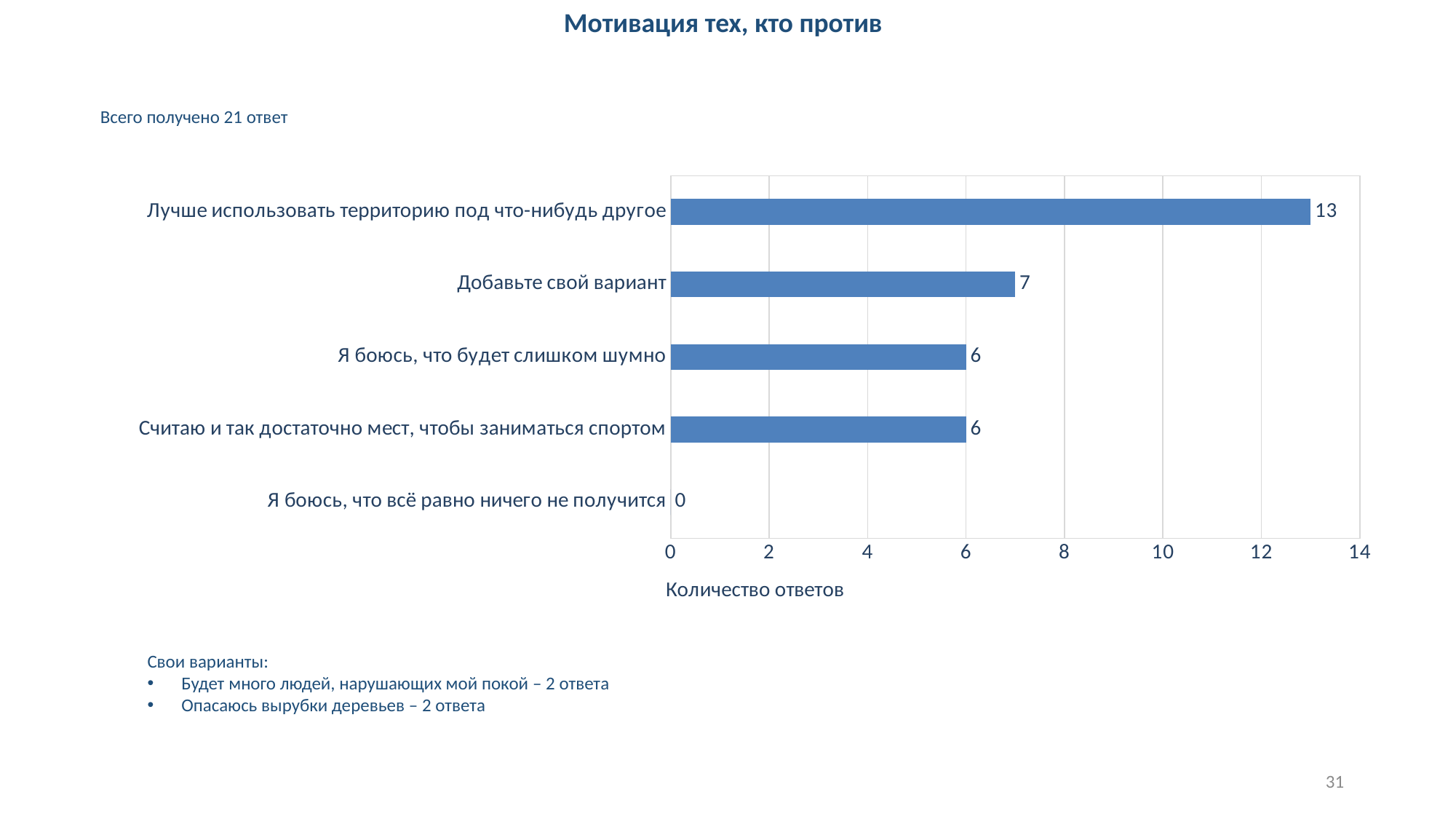

Мотивация тех, кто против
Всего получено 21 ответ

### Chart

| Category | Количество ответов |
|---|---|
| Я боюсь, что всё равно ничего не получится | 0.0 |
| Считаю и так достаточно мест, чтобы заниматься спортом | 6.0 |
| Я боюсь, что будет слишком шумно | 6.0 |
| Добавьте свой вариант | 7.0 |
| Лучше использовать территорию под что-нибудь другое | 13.0 |
Свои варианты:
Будет много людей, нарушающих мой покой – 2 ответа
Опасаюсь вырубки деревьев – 2 ответа

31